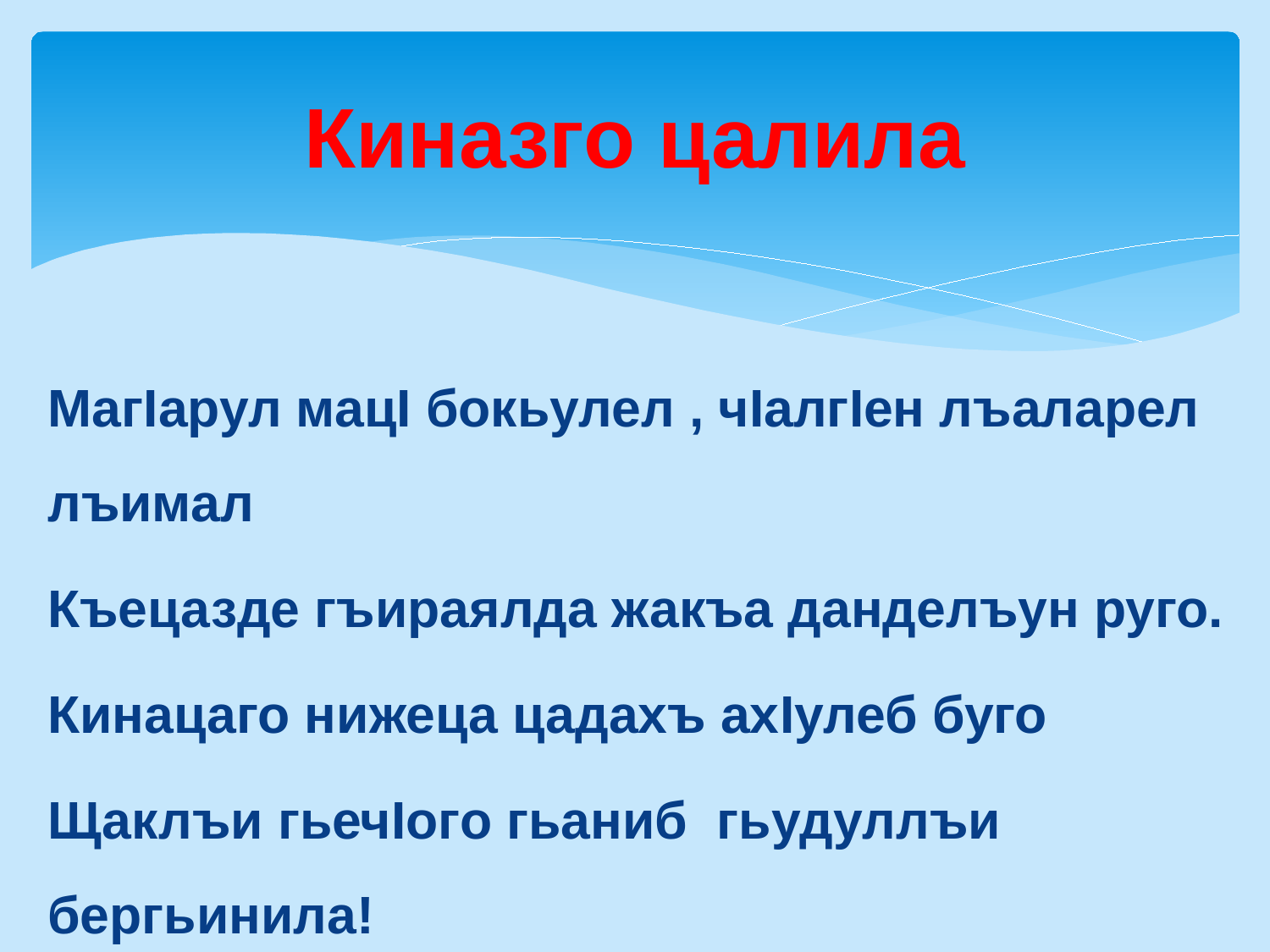

# Киназго цалила
МагIарул мацI бокьулел , чIалгIен лъаларел лъимал
Къецазде гъираялда жакъа данделъун руго.
Кинацаго нижеца цадахъ ахIулеб буго
Щаклъи гьечIого гьаниб  гьудуллъи бергьинила!